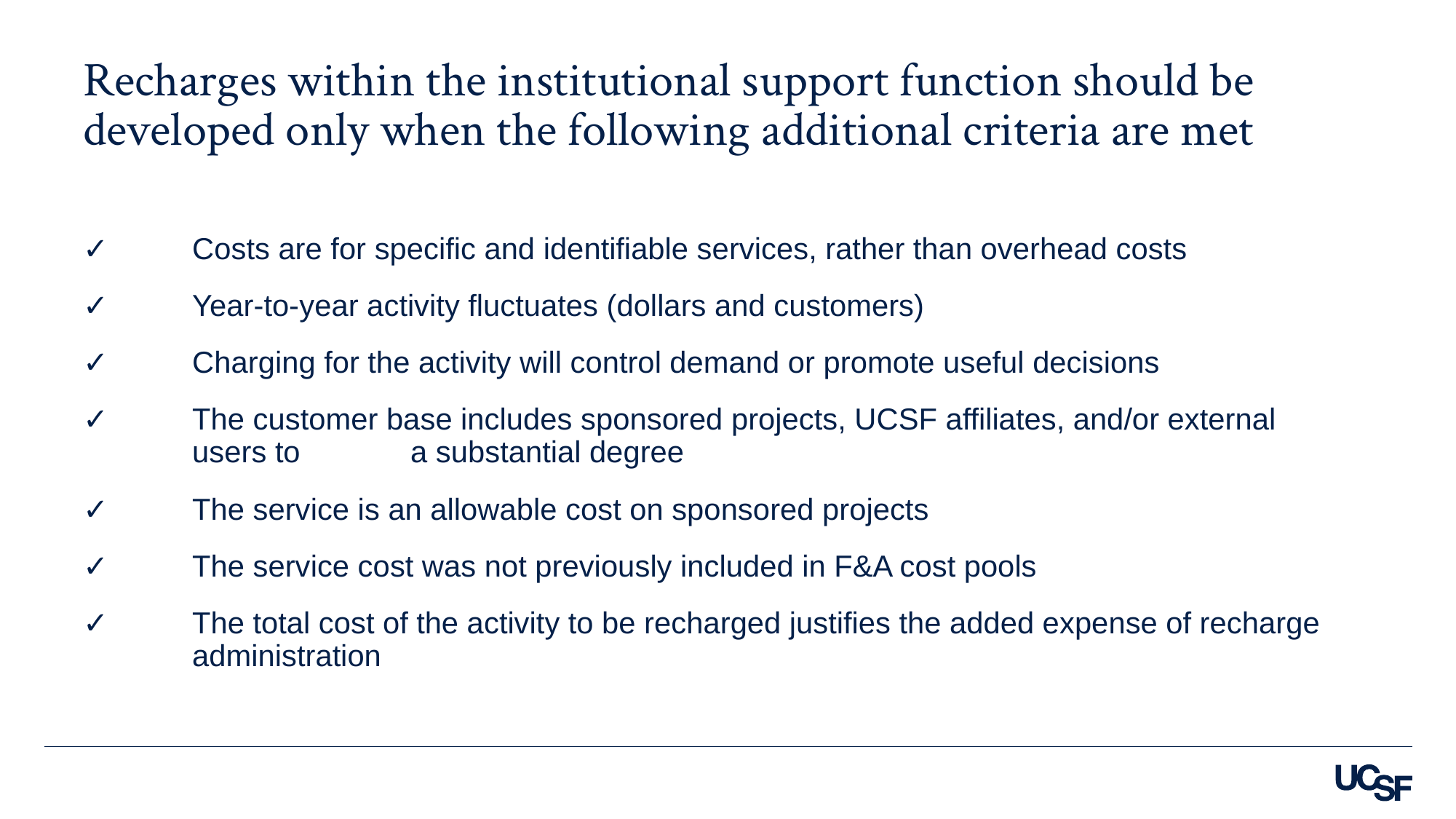

# Recharges within the institutional support function should be developed only when the following additional criteria are met
✓	Costs are for specific and identifiable services, rather than overhead costs
✓	Year-to-year activity fluctuates (dollars and customers)
✓	Charging for the activity will control demand or promote useful decisions
✓	The customer base includes sponsored projects, UCSF affiliates, and/or external 	users to 	a substantial degree
✓	The service is an allowable cost on sponsored projects
✓	The service cost was not previously included in F&A cost pools
✓	The total cost of the activity to be recharged justifies the added expense of recharge 	administration